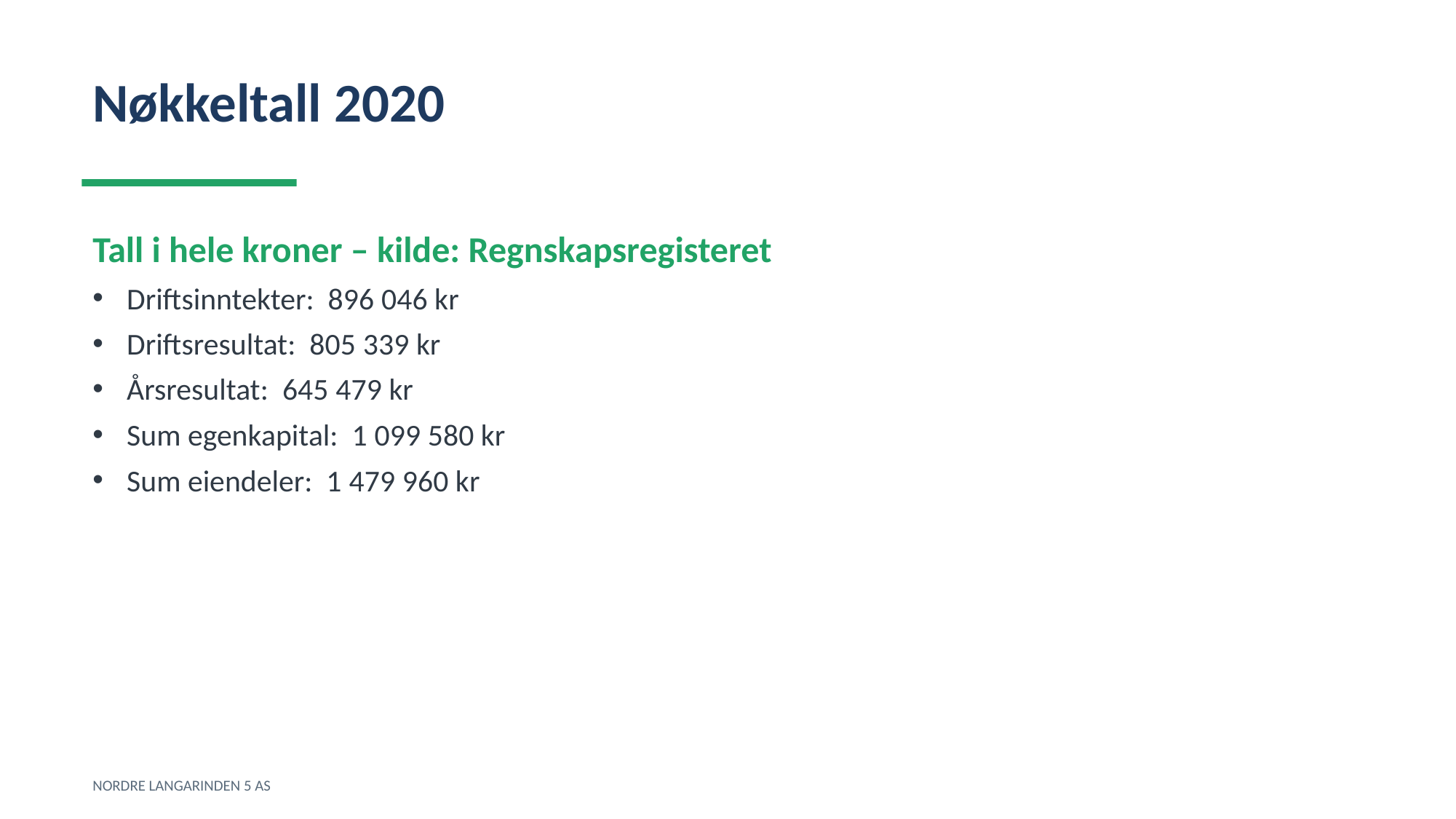

Nøkkeltall 2020

Tall i hele kroner – kilde: Regnskapsregisteret
Driftsinntekter:  896 046 kr
Driftsresultat:  805 339 kr
Årsresultat:  645 479 kr
Sum egenkapital:  1 099 580 kr
Sum eiendeler:  1 479 960 kr
NORDRE LANGARINDEN 5 AS